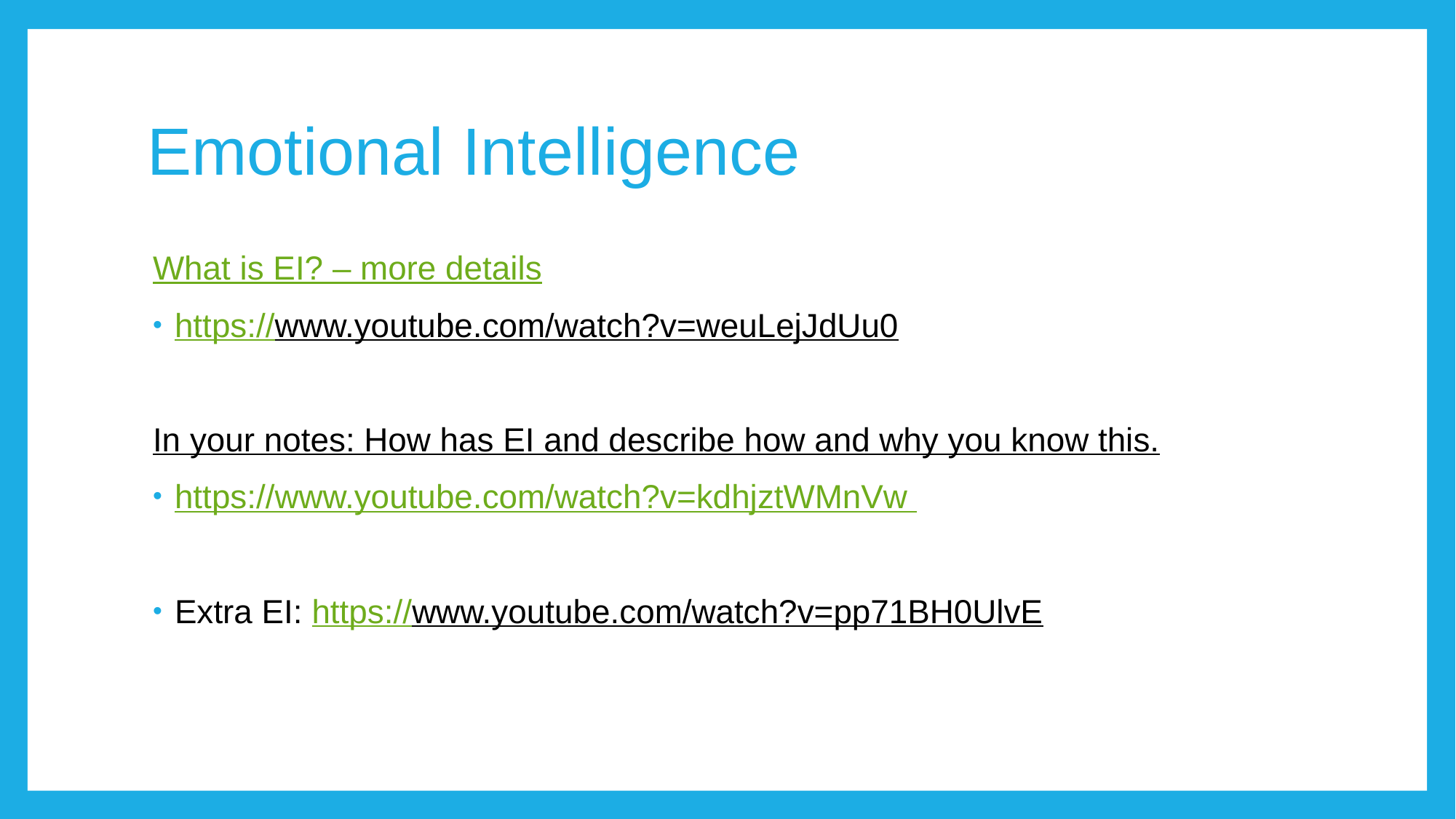

# Emotional Intelligence
What is EI? – more details
https://www.youtube.com/watch?v=weuLejJdUu0

In your notes: How has EI and describe how and why you know this.
https://www.youtube.com/watch?v=kdhjztWMnVw

Extra EI: https://www.youtube.com/watch?v=pp71BH0UlvE